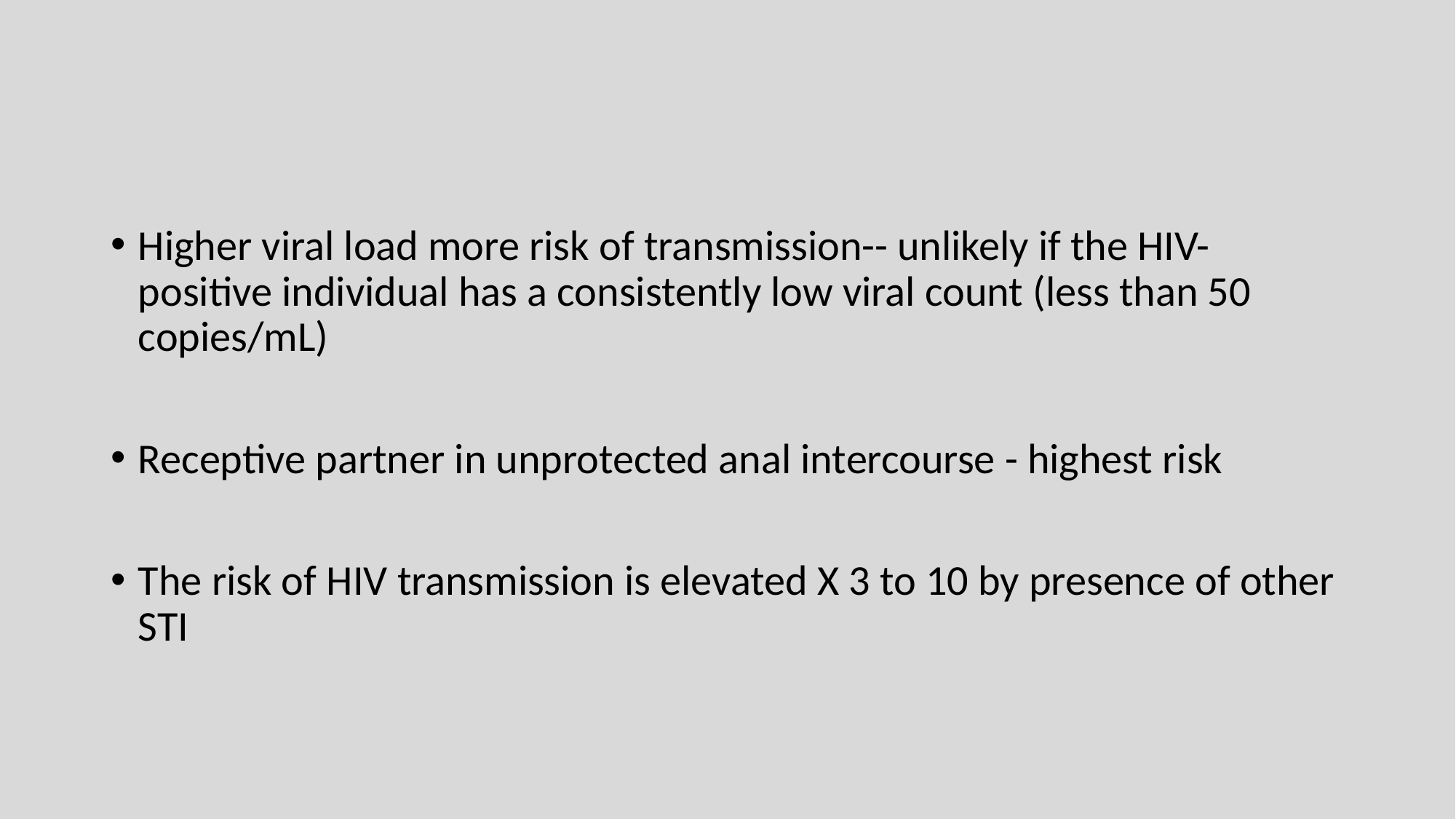

#
Higher viral load more risk of transmission-- unlikely if the HIV-positive individual has a consistently low viral count (less than 50 copies/mL)

Receptive partner in unprotected anal intercourse - highest risk

The risk of HIV transmission is elevated X 3 to 10 by presence of other STI